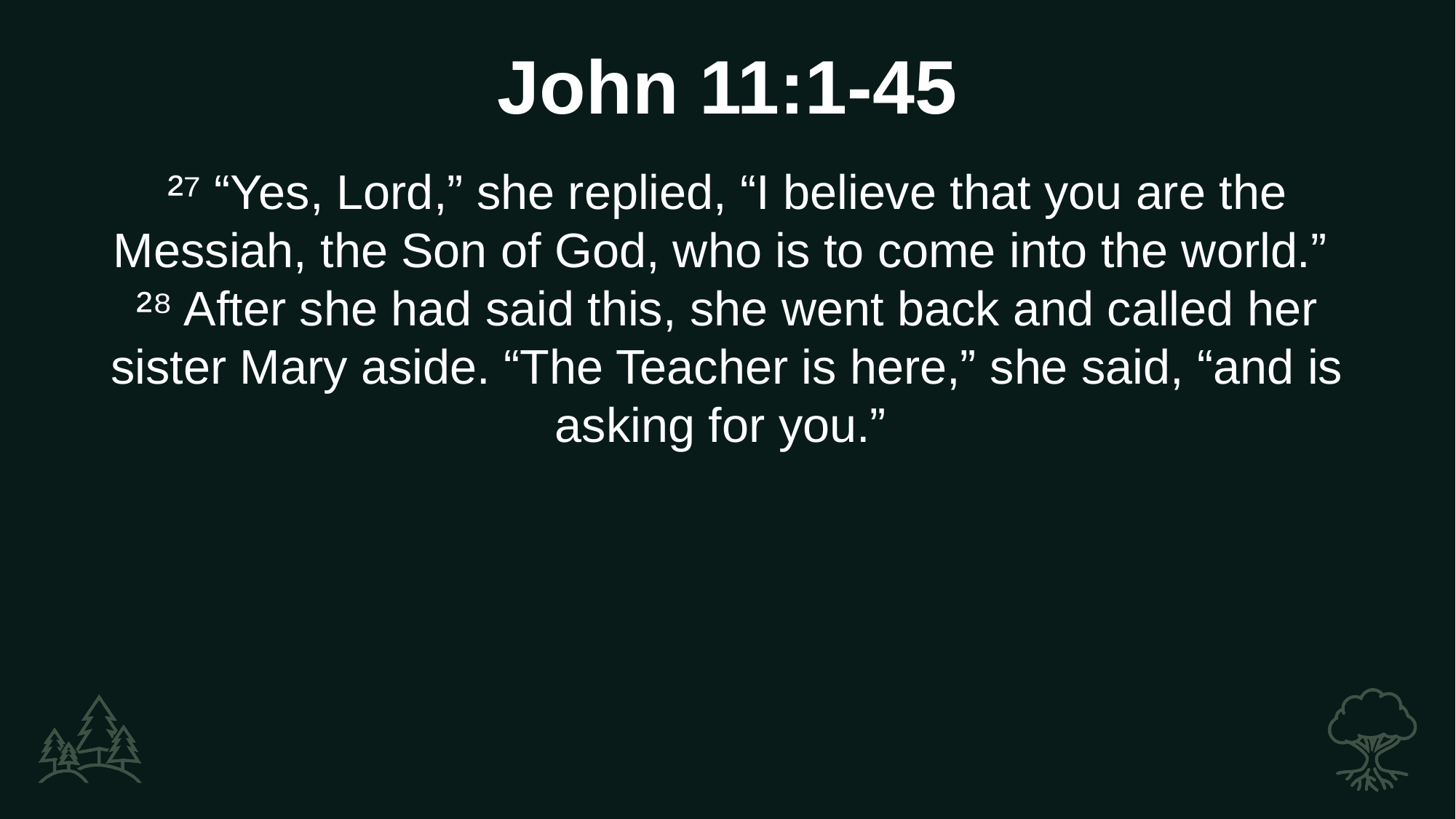

John 11:1-45
²⁷ “Yes, Lord,” she replied, “I believe that you are the Messiah, the Son of God, who is to come into the world.”
²⁸ After she had said this, she went back and called her sister Mary aside. “The Teacher is here,” she said, “and is asking for you.”